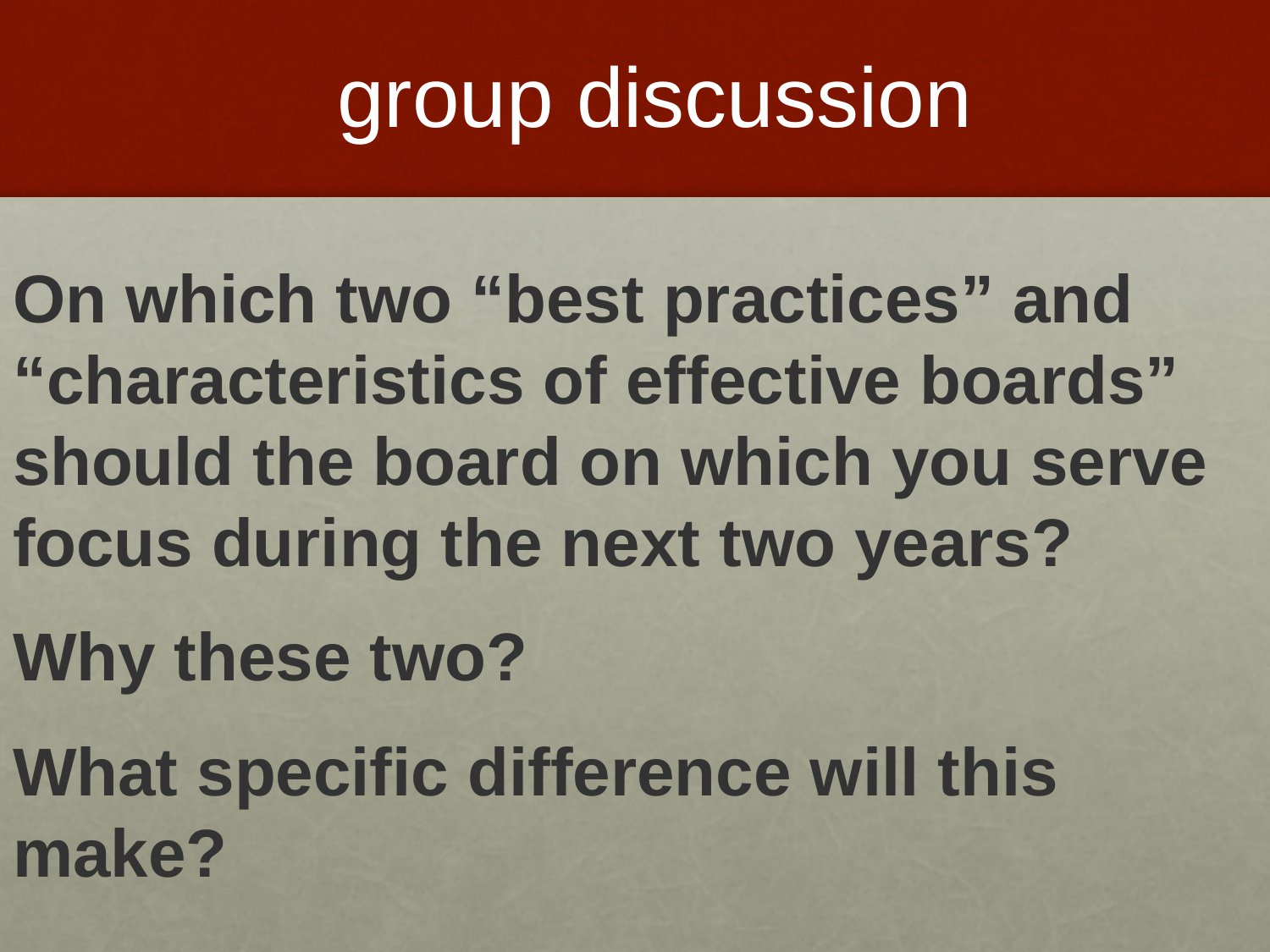

# group discussion
On which two “best practices” and “characteristics of effective boards” should the board on which you serve  focus during the next two years?
Why these two?
What specific difference will this make?